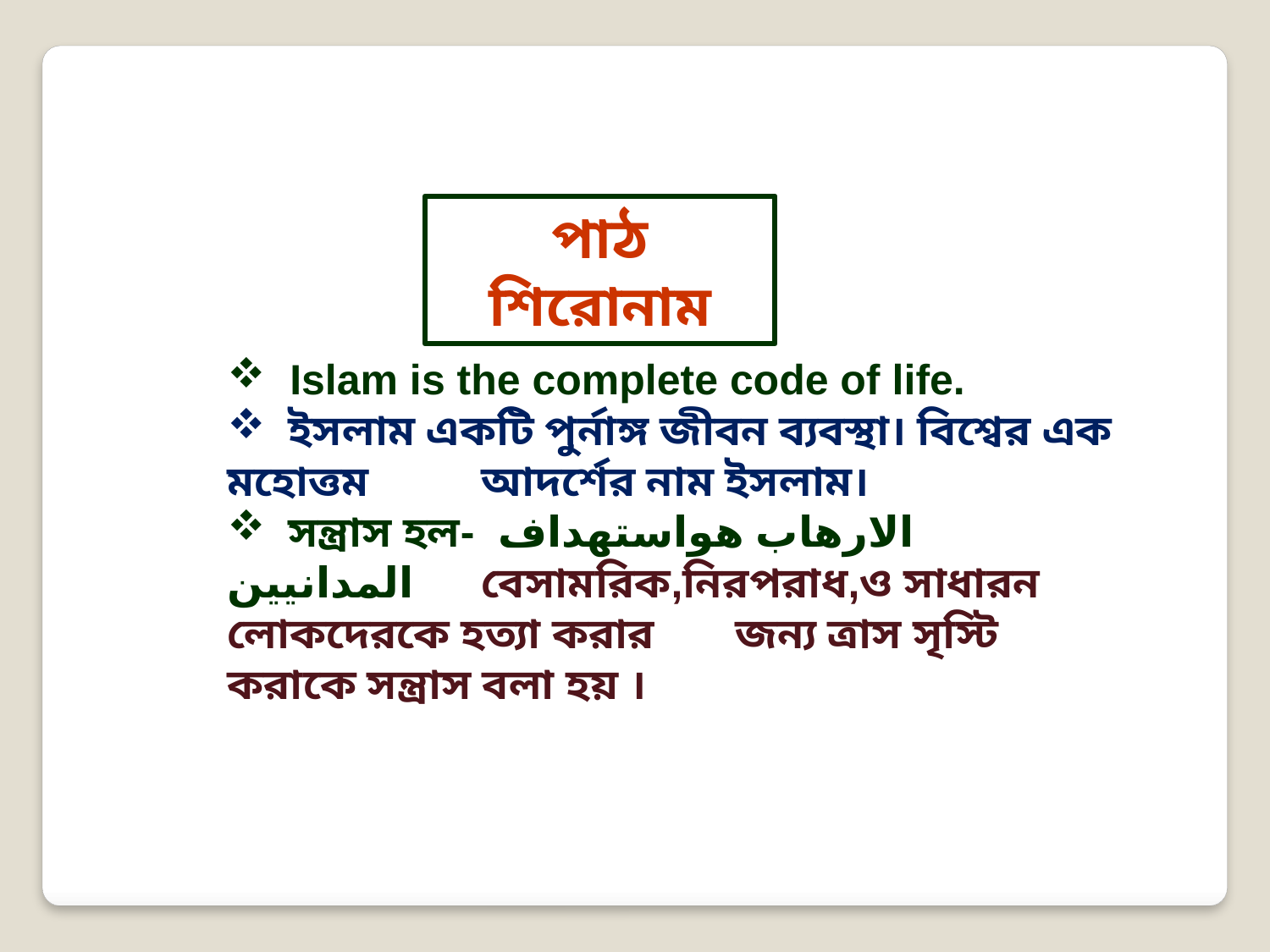

পাঠ শিরোনাম
  Islam is the complete code of life.
  ইসলাম একটি পুর্নাঙ্গ জীবন ব্যবস্থা। বিশ্বের এক মহোত্তম 	আদর্শের নাম ইসলাম।
  সন্ত্রাস হল-  الارهاب هواستهداف المدانيين 	বেসামরিক,নিরপরাধ,ও সাধারন  লোকদেরকে হত্যা করার 	জন্য ত্রাস সৃস্টি করাকে সন্ত্রাস বলা হয় ।